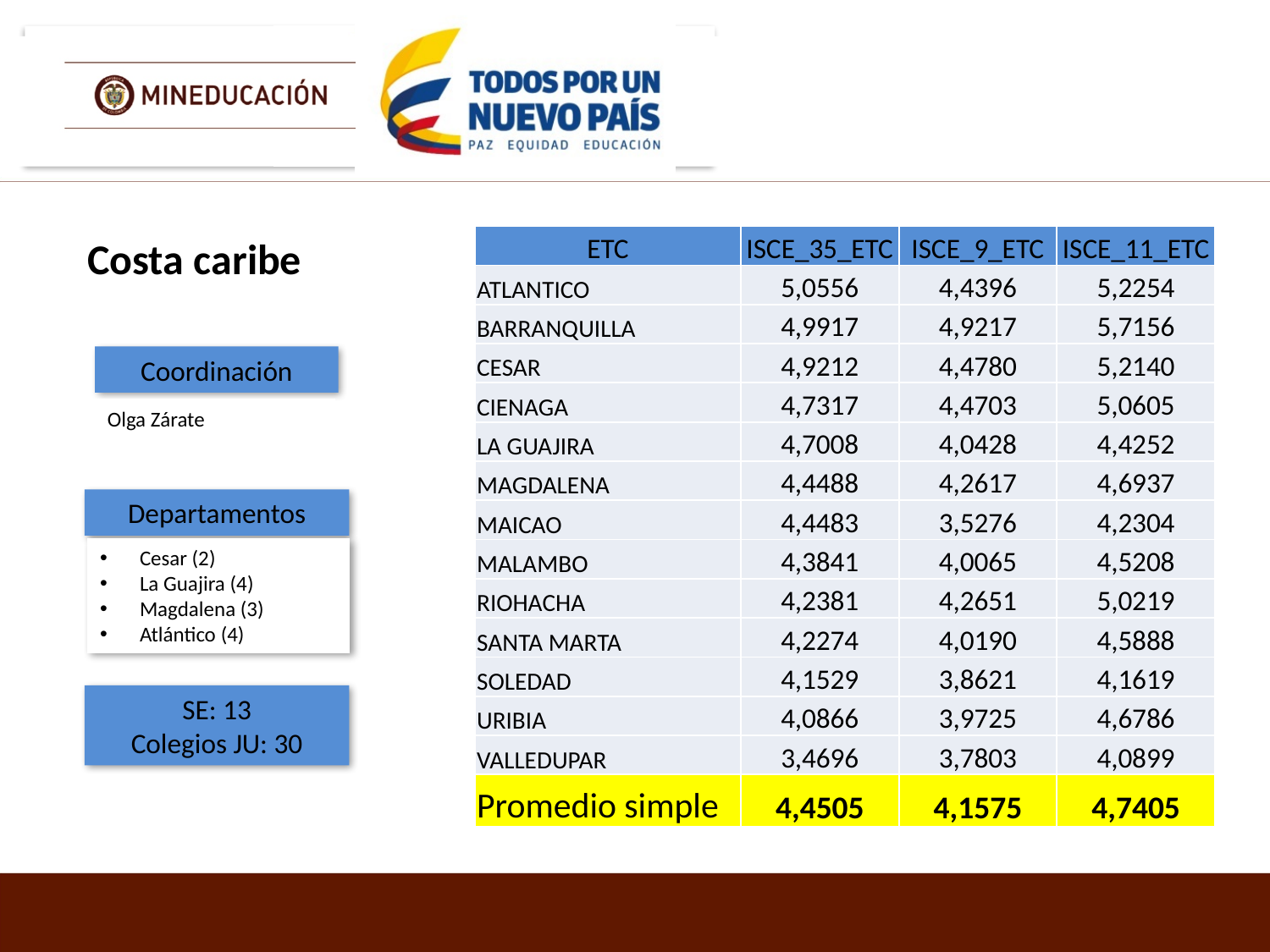

Costa caribe
| ETC | ISCE\_35\_ETC | ISCE\_9\_ETC | ISCE\_11\_ETC |
| --- | --- | --- | --- |
| ATLANTICO | 5,0556 | 4,4396 | 5,2254 |
| BARRANQUILLA | 4,9917 | 4,9217 | 5,7156 |
| CESAR | 4,9212 | 4,4780 | 5,2140 |
| CIENAGA | 4,7317 | 4,4703 | 5,0605 |
| LA GUAJIRA | 4,7008 | 4,0428 | 4,4252 |
| MAGDALENA | 4,4488 | 4,2617 | 4,6937 |
| MAICAO | 4,4483 | 3,5276 | 4,2304 |
| MALAMBO | 4,3841 | 4,0065 | 4,5208 |
| RIOHACHA | 4,2381 | 4,2651 | 5,0219 |
| SANTA MARTA | 4,2274 | 4,0190 | 4,5888 |
| SOLEDAD | 4,1529 | 3,8621 | 4,1619 |
| URIBIA | 4,0866 | 3,9725 | 4,6786 |
| VALLEDUPAR | 3,4696 | 3,7803 | 4,0899 |
| Promedio simple | 4,4505 | 4,1575 | 4,7405 |
Coordinación
Olga Zárate
Departamentos
Cesar (2)
La Guajira (4)
Magdalena (3)
Atlántico (4)
SE: 13
Colegios JU: 30